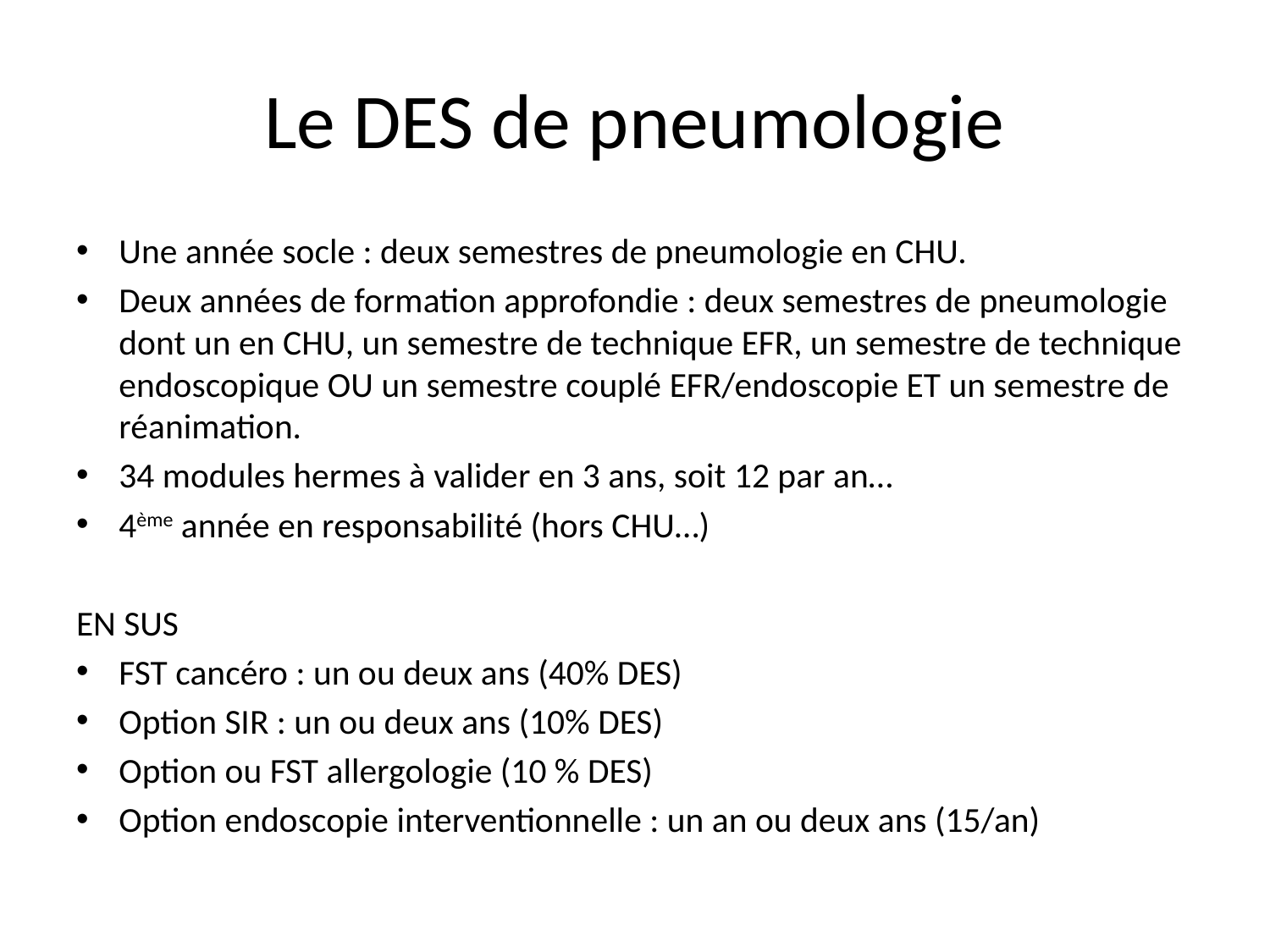

# Le DES de pneumologie
Une année socle : deux semestres de pneumologie en CHU.
Deux années de formation approfondie : deux semestres de pneumologie dont un en CHU, un semestre de technique EFR, un semestre de technique endoscopique OU un semestre couplé EFR/endoscopie ET un semestre de réanimation.
34 modules hermes à valider en 3 ans, soit 12 par an…
4ème année en responsabilité (hors CHU…)

EN SUS
FST cancéro : un ou deux ans (40% DES)
Option SIR : un ou deux ans (10% DES)
Option ou FST allergologie (10 % DES)
Option endoscopie interventionnelle : un an ou deux ans (15/an)